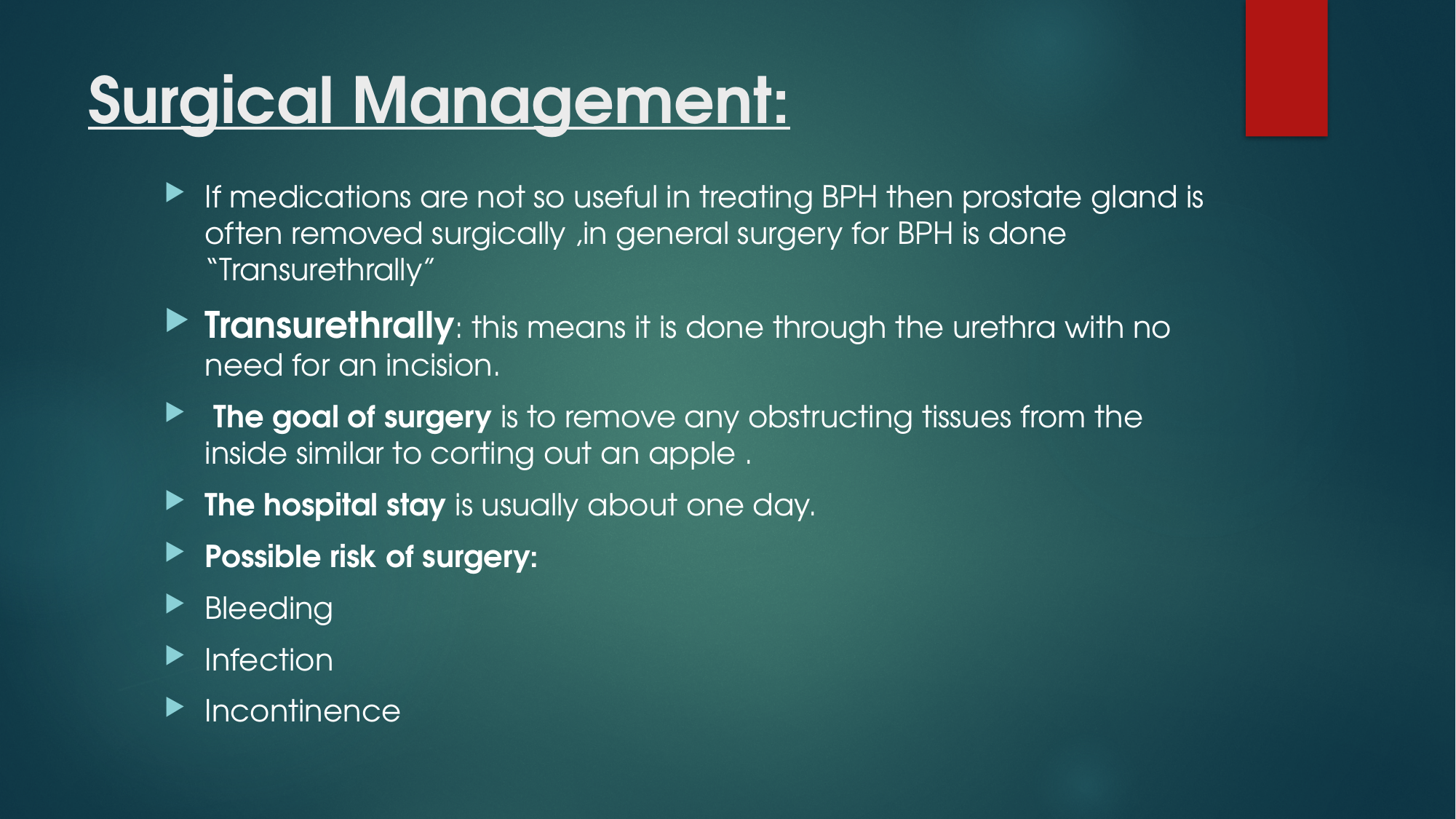

# Surgical Management:
If medications are not so useful in treating BPH then prostate gland is often removed surgically ,in general surgery for BPH is done “Transurethrally”
Transurethrally: this means it is done through the urethra with no need for an incision.
 The goal of surgery is to remove any obstructing tissues from the inside similar to corting out an apple .
The hospital stay is usually about one day.
Possible risk of surgery:
Bleeding
Infection
Incontinence